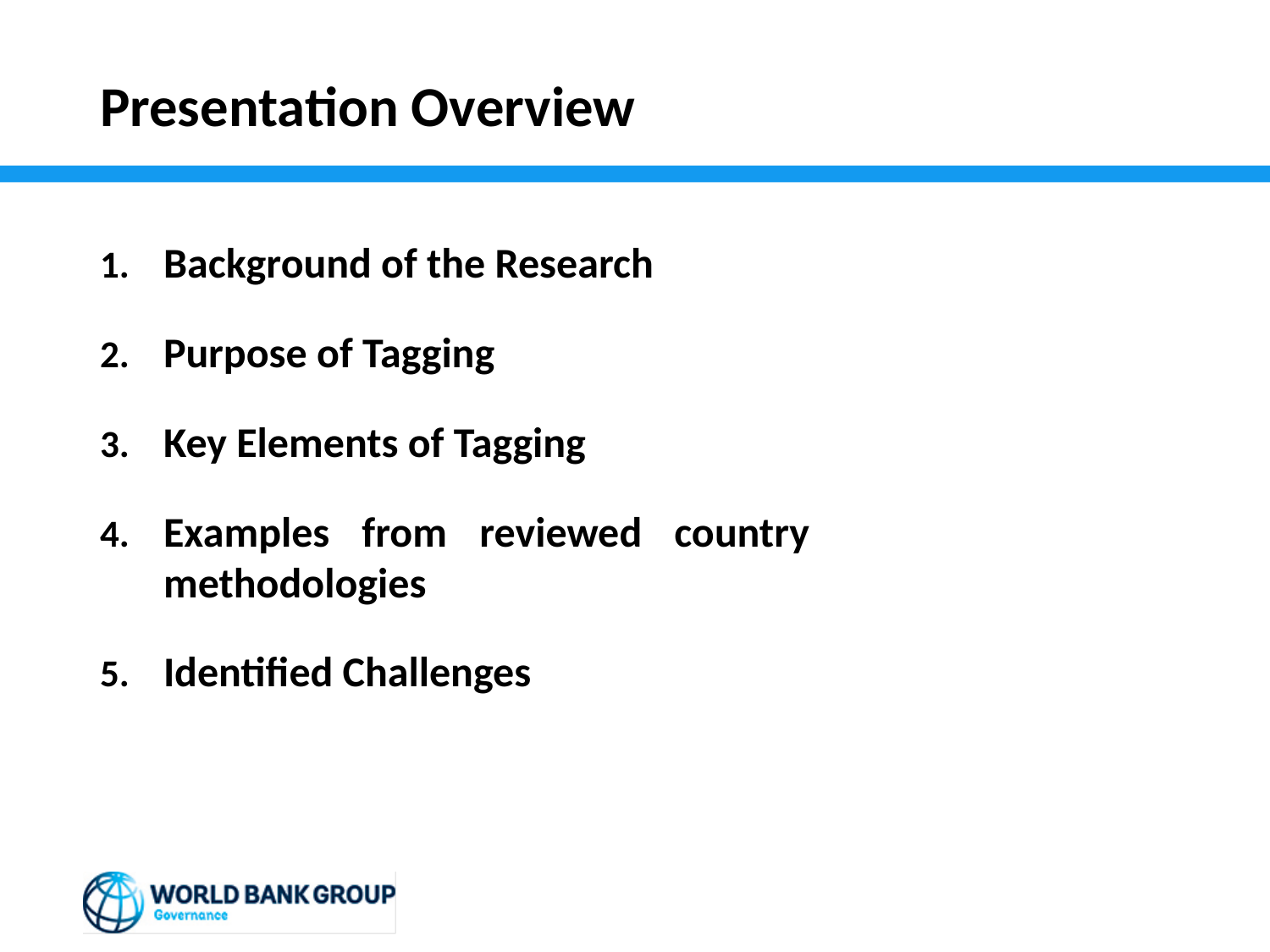

# Presentation Overview
Background of the Research
Purpose of Tagging
Key Elements of Tagging
Examples from reviewed country methodologies
Identified Challenges